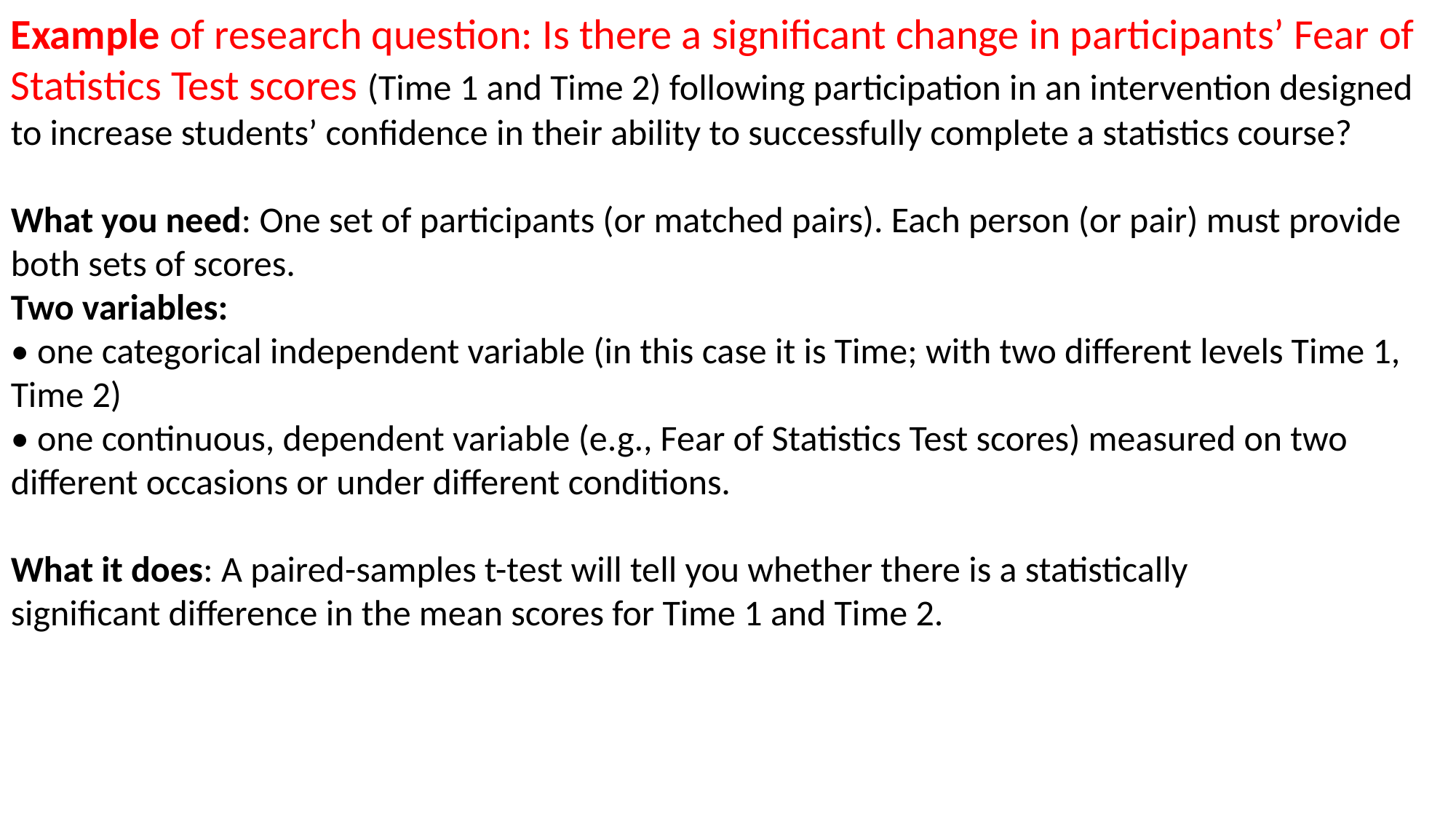

Example of research question: Is there a significant change in participants’ Fear of Statistics Test scores (Time 1 and Time 2) following participation in an intervention designed to increase students’ confidence in their ability to successfully complete a statistics course?

What you need: One set of participants (or matched pairs). Each person (or pair) must provide both sets of scores.
Two variables:
• one categorical independent variable (in this case it is Time; with two different levels Time 1, Time 2)
• one continuous, dependent variable (e.g., Fear of Statistics Test scores) measured on two different occasions or under different conditions.

What it does: A paired-samples t-test will tell you whether there is a statistically
significant difference in the mean scores for Time 1 and Time 2.